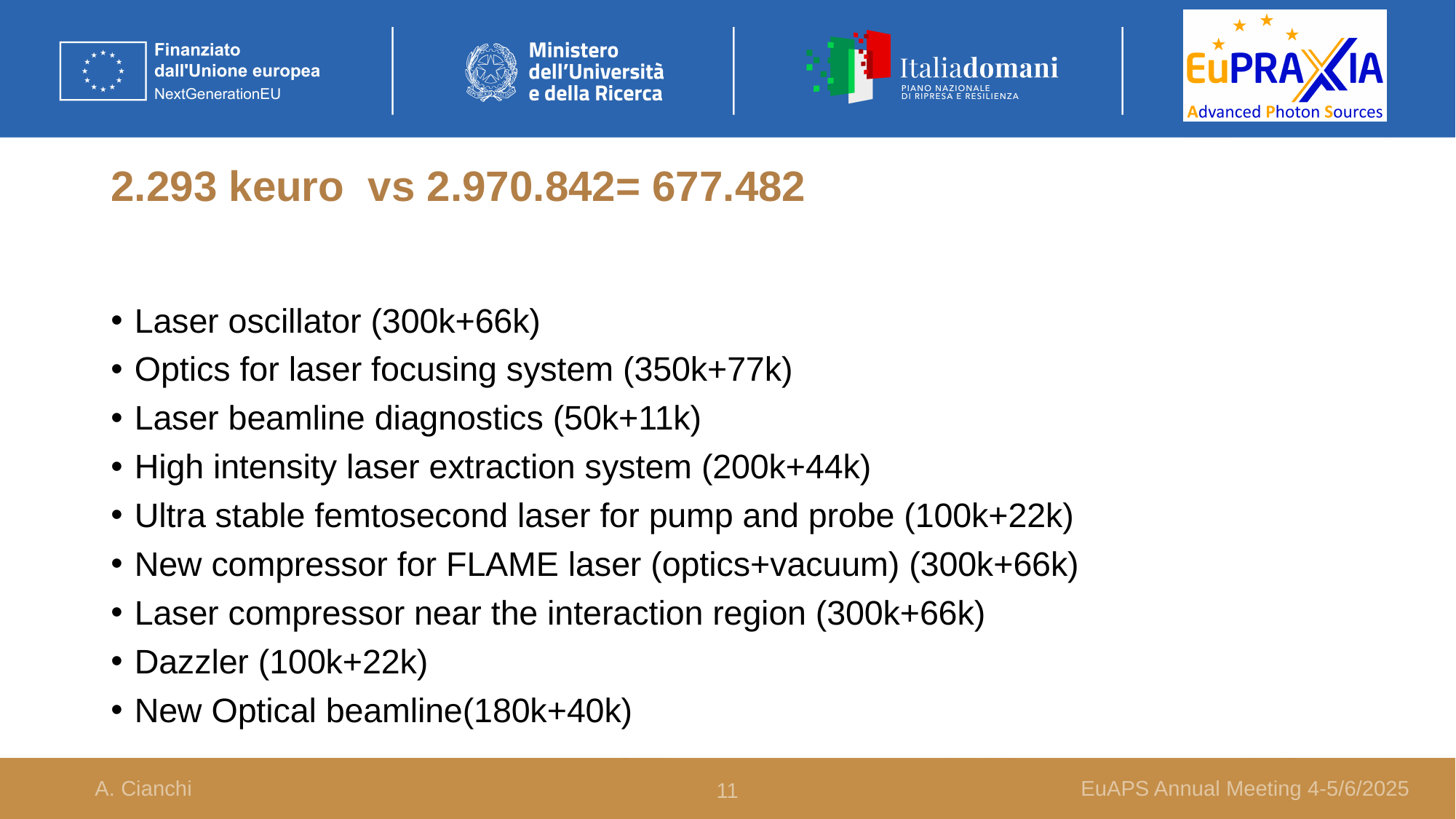

# 2.293 keuro  vs 2.970.842= 677.482
Laser oscillator (300k+66k)
Optics for laser focusing system (350k+77k)
Laser beamline diagnostics (50k+11k)
High intensity laser extraction system (200k+44k)
Ultra stable femtosecond laser for pump and probe (100k+22k)
New compressor for FLAME laser (optics+vacuum) (300k+66k)
Laser compressor near the interaction region (300k+66k)
Dazzler (100k+22k)
New Optical beamline(180k+40k)